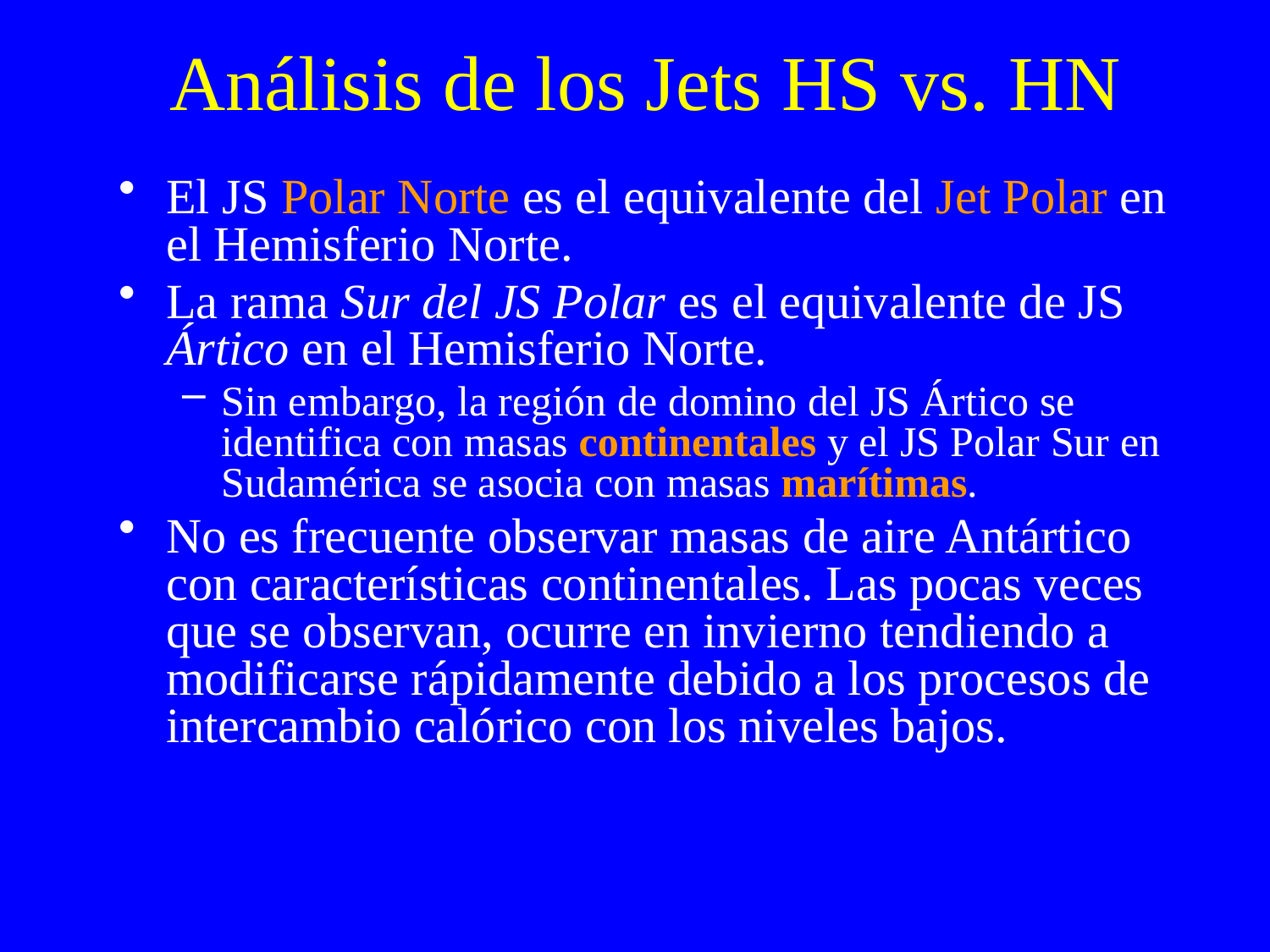

# Análisis de los Jets HS vs. HN
El JS Polar Norte es el equivalente del Jet Polar en el Hemisferio Norte.
La rama Sur del JS Polar es el equivalente de JS Ártico en el Hemisferio Norte.
Sin embargo, la región de domino del JS Ártico se identifica con masas continentales y el JS Polar Sur en Sudamérica se asocia con masas marítimas.
No es frecuente observar masas de aire Antártico con características continentales. Las pocas veces que se observan, ocurre en invierno tendiendo a modificarse rápidamente debido a los procesos de intercambio calórico con los niveles bajos.